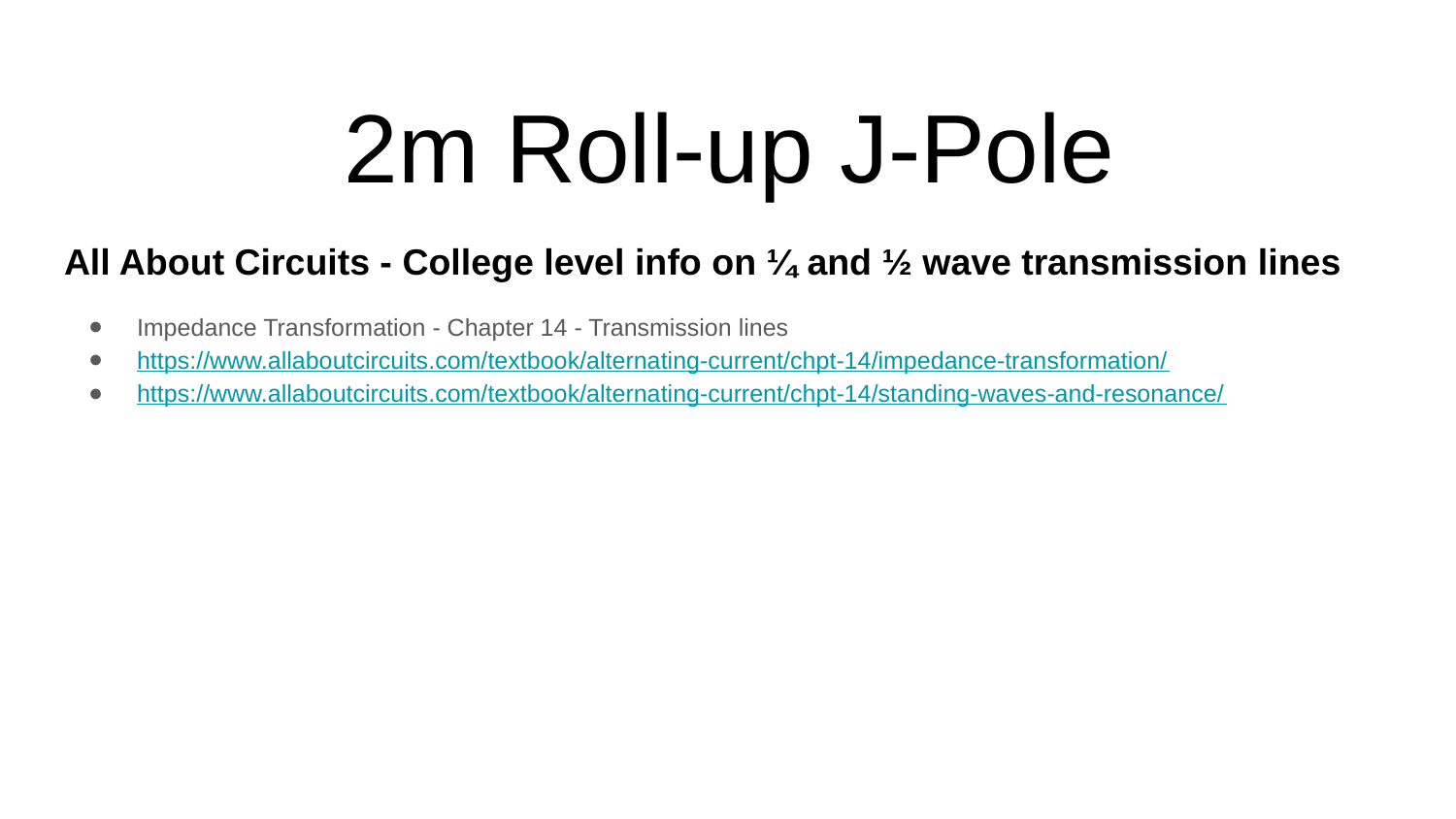

2m Roll-up J-Pole
All About Circuits - College level info on ¼ and ½ wave transmission lines
Impedance Transformation - Chapter 14 - Transmission lines
https://www.allaboutcircuits.com/textbook/alternating-current/chpt-14/impedance-transformation/
https://www.allaboutcircuits.com/textbook/alternating-current/chpt-14/standing-waves-and-resonance/